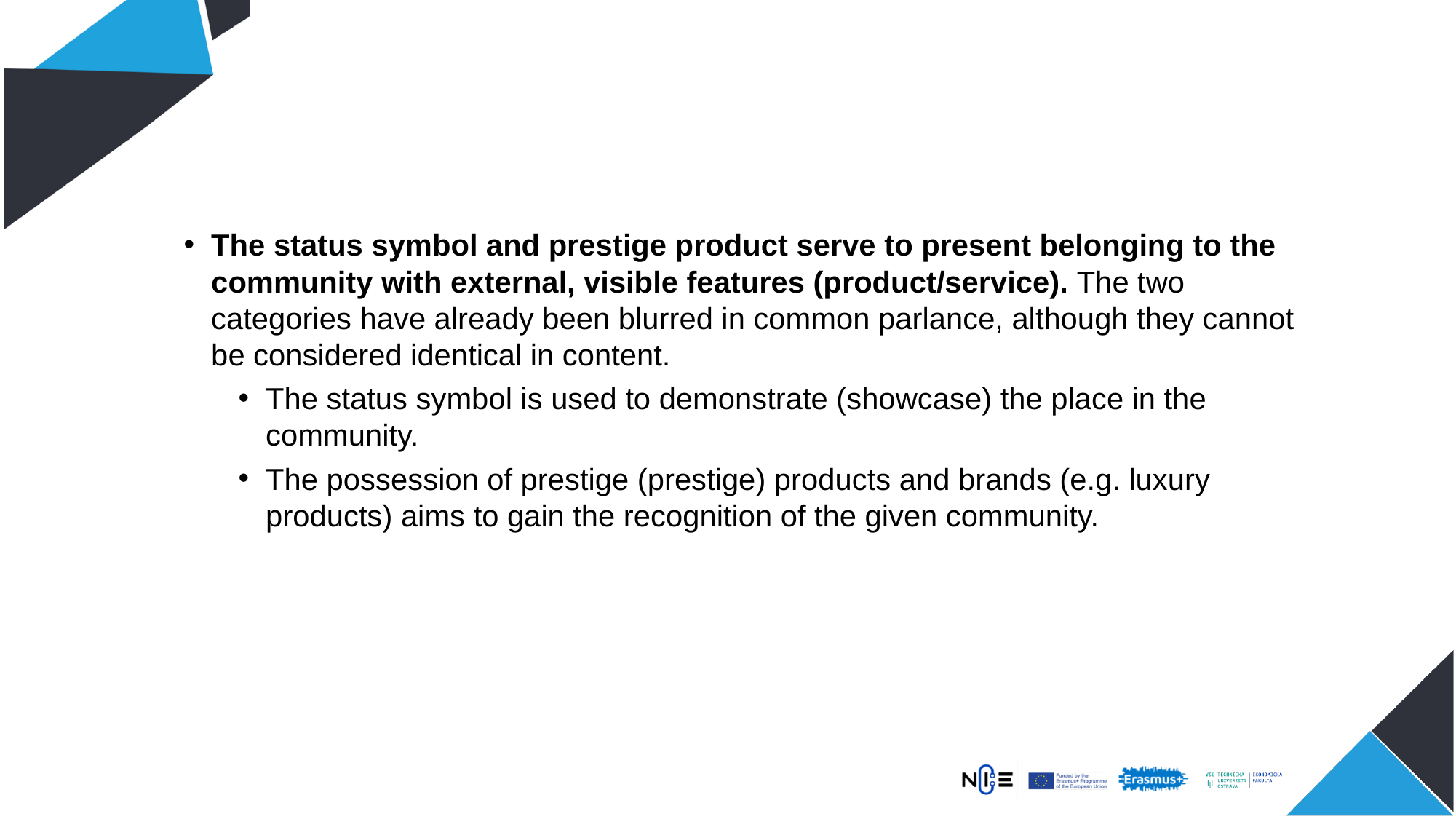

The status symbol and prestige product serve to present belonging to the community with external, visible features (product/service). The two categories have already been blurred in common parlance, although they cannot be considered identical in content.
The status symbol is used to demonstrate (showcase) the place in the community.
The possession of prestige (prestige) products and brands (e.g. luxury products) aims to gain the recognition of the given community.